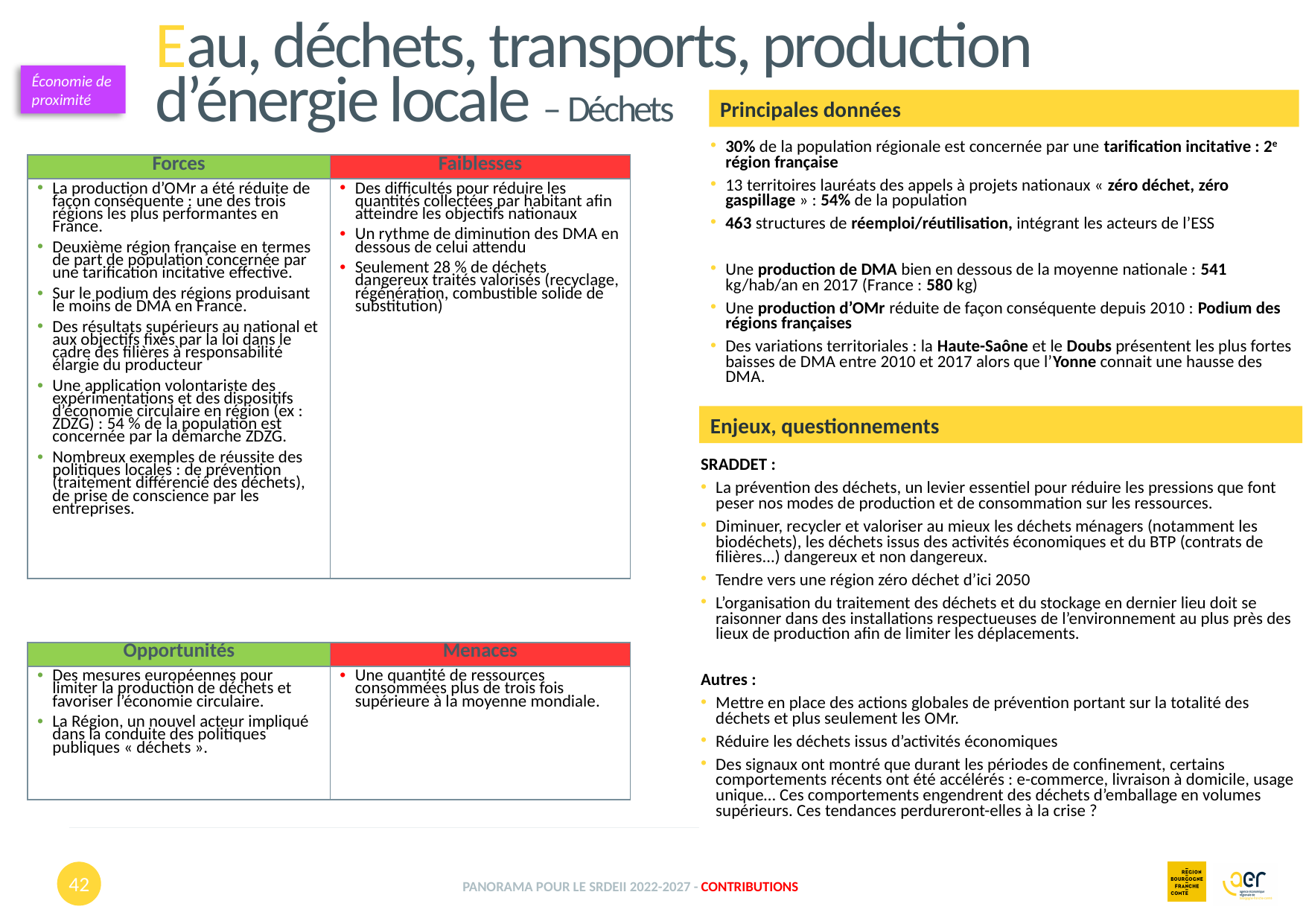

Eau, déchets, transports, production d’énergie locale – Déchets
Économie de proximité
Principales données
30% de la population régionale est concernée par une tarification incitative : 2e région française
13 territoires lauréats des appels à projets nationaux « zéro déchet, zéro gaspillage » : 54% de la population
463 structures de réemploi/réutilisation, intégrant les acteurs de l’ESS

Une production de DMA bien en dessous de la moyenne nationale : 541 kg/hab/an en 2017 (France : 580 kg)
Une production d’OMr réduite de façon conséquente depuis 2010 : Podium des régions françaises
Des variations territoriales : la Haute-Saône et le Doubs présentent les plus fortes baisses de DMA entre 2010 et 2017 alors que l’Yonne connait une hausse des DMA.

| Forces | Faiblesses |
| --- | --- |
| La production d’OMr a été réduite de façon conséquente : une des trois régions les plus performantes en France. Deuxième région française en termes de part de population concernée par une tarification incitative effective. Sur le podium des régions produisant le moins de DMA en France. Des résultats supérieurs au national et aux objectifs fixés par la loi dans le cadre des filières à responsabilité élargie du producteur Une application volontariste des expérimentations et des dispositifs d’économie circulaire en région (ex : ZDZG) : 54 % de la population est concernée par la démarche ZDZG. Nombreux exemples de réussite des politiques locales : de prévention (traitement différencié des déchets), de prise de conscience par les entreprises. | Des difficultés pour réduire les quantités collectées par habitant afin atteindre les objectifs nationaux Un rythme de diminution des DMA en dessous de celui attendu Seulement 28 % de déchets dangereux traités valorisés (recyclage, régénération, combustible solide de substitution) |
Enjeux, questionnements
SRADDET :
La prévention des déchets, un levier essentiel pour réduire les pressions que font peser nos modes de production et de consommation sur les ressources.
Diminuer, recycler et valoriser au mieux les déchets ménagers (notamment les biodéchets), les déchets issus des activités économiques et du BTP (contrats de filières...) dangereux et non dangereux.
Tendre vers une région zéro déchet d’ici 2050
L’organisation du traitement des déchets et du stockage en dernier lieu doit se raisonner dans des installations respectueuses de l’environnement au plus près des lieux de production afin de limiter les déplacements.

Autres :
Mettre en place des actions globales de prévention portant sur la totalité des déchets et plus seulement les OMr.
Réduire les déchets issus d’activités économiques
Des signaux ont montré que durant les périodes de confinement, certains comportements récents ont été accélérés : e-commerce, livraison à domicile, usage unique… Ces comportements engendrent des déchets d’emballage en volumes supérieurs. Ces tendances perdureront-elles à la crise ?

| Opportunités | Menaces |
| --- | --- |
| Des mesures européennes pour limiter la production de déchets et favoriser l’économie circulaire. La Région, un nouvel acteur impliqué dans la conduite des politiques publiques « déchets ». | Une quantité de ressources consommées plus de trois fois supérieure à la moyenne mondiale. |
42
Panorama pour le SRDEII 2022-2027 - contributions